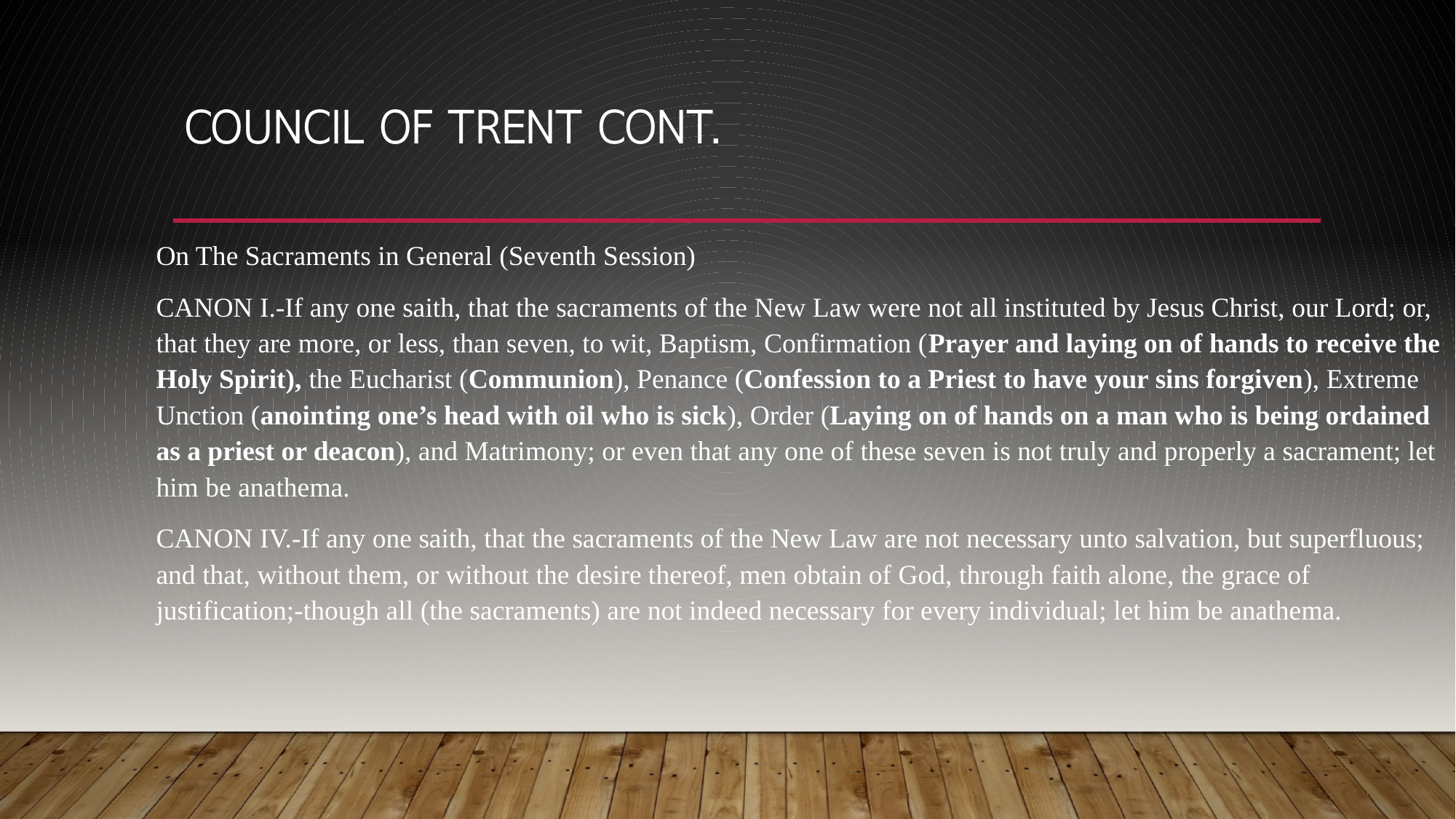

# Council of Trent cont.
On The Sacraments in General (Seventh Session)
CANON I.-If any one saith, that the sacraments of the New Law were not all instituted by Jesus Christ, our Lord; or, that they are more, or less, than seven, to wit, Baptism, Confirmation (Prayer and laying on of hands to receive the Holy Spirit), the Eucharist (Communion), Penance (Confession to a Priest to have your sins forgiven), Extreme Unction (anointing one’s head with oil who is sick), Order (Laying on of hands on a man who is being ordained as a priest or deacon), and Matrimony; or even that any one of these seven is not truly and properly a sacrament; let him be anathema.
CANON IV.-If any one saith, that the sacraments of the New Law are not necessary unto salvation, but superfluous; and that, without them, or without the desire thereof, men obtain of God, through faith alone, the grace of justification;-though all (the sacraments) are not indeed necessary for every individual; let him be anathema.